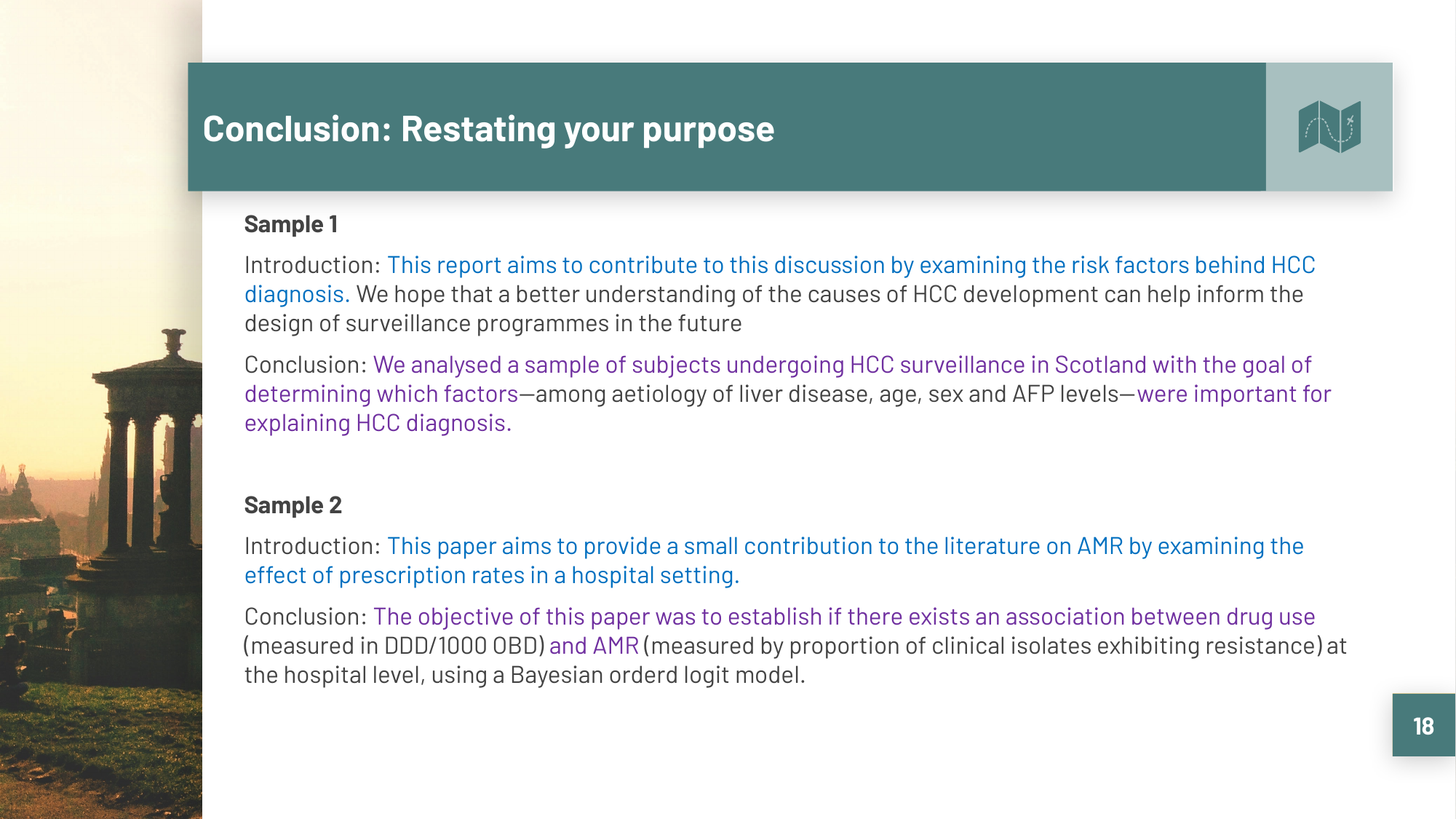

# Conclusion: Restating your purpose

Sample 1
Introduction: This report aims to contribute to this discussion by examining the risk factors behind HCC diagnosis. We hope that a better understanding of the causes of HCC development can help inform the design of surveillance programmes in the future
Conclusion: We analysed a sample of subjects undergoing HCC surveillance in Scotland with the goal of determining which factors—among aetiology of liver disease, age, sex and AFP levels—were important for explaining HCC diagnosis.

Sample 2
Introduction: This paper aims to provide a small contribution to the literature on AMR by examining the effect of prescription rates in a hospital setting.
Conclusion: The objective of this paper was to establish if there exists an association between drug use (measured in DDD/1000 OBD) and AMR (measured by proportion of clinical isolates exhibiting resistance) at the hospital level, using a Bayesian orderd logit model.
18